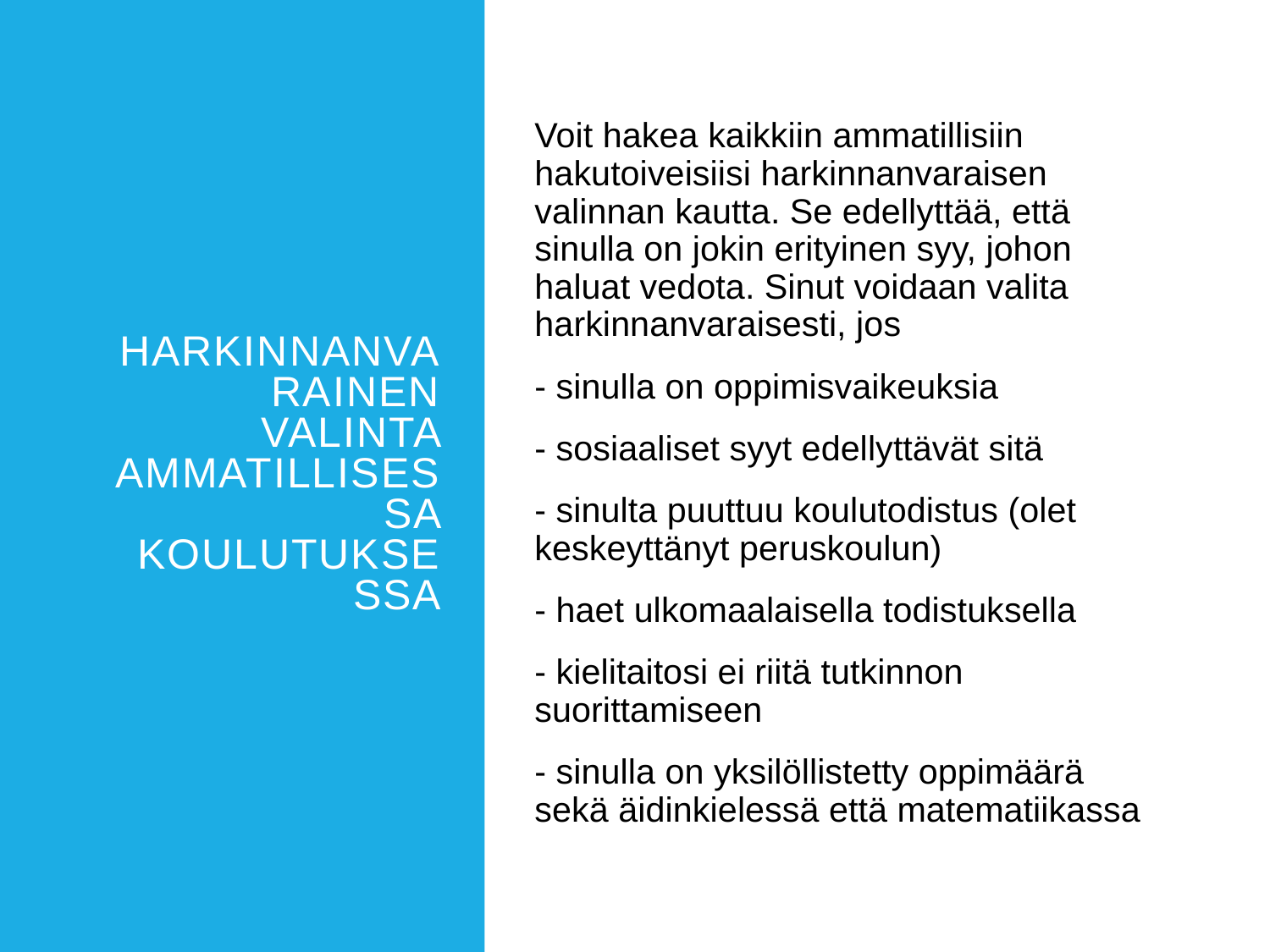

# HARKINNANVARAINEN VALINTA AMMATILLISESSA KOULUTUKSESSA
Voit hakea kaikkiin ammatillisiin hakutoiveisiisi harkinnanvaraisen valinnan kautta. Se edellyttää, että sinulla on jokin erityinen syy, johon haluat vedota. Sinut voidaan valita harkinnanvaraisesti, jos
- sinulla on oppimisvaikeuksia
- sosiaaliset syyt edellyttävät sitä
- sinulta puuttuu koulutodistus (olet keskeyttänyt peruskoulun)
- haet ulkomaalaisella todistuksella
- kielitaitosi ei riitä tutkinnon suorittamiseen
- sinulla on yksilöllistetty oppimäärä sekä äidinkielessä että matematiikassa